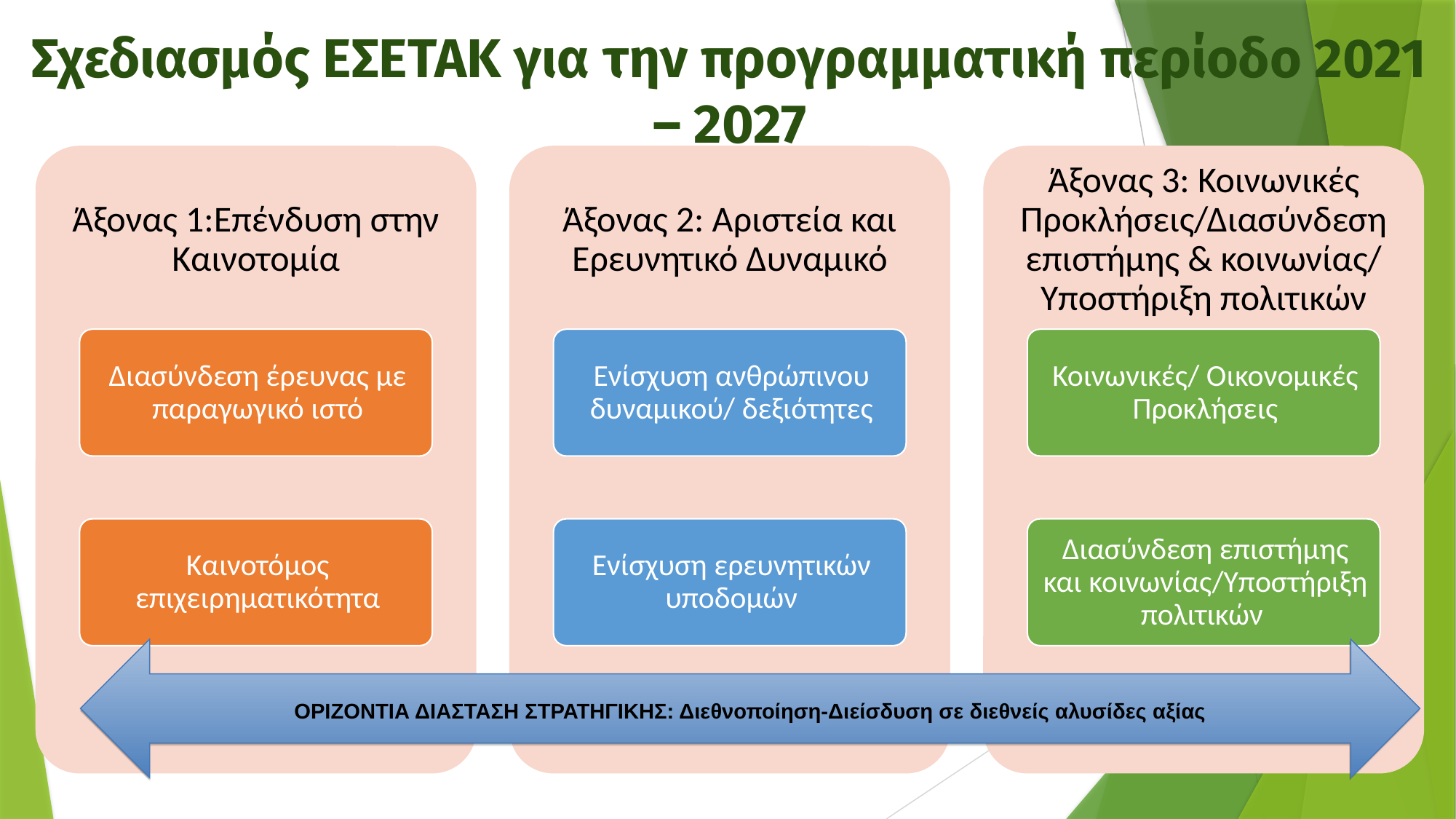

# Σχεδιασμός ΕΣΕΤΑΚ για την προγραμματική περίοδο 2021 – 2027

Άξονας 1:Επένδυση στην Καινοτομία
Διασύνδεση έρευνας με παραγωγικό ιστό
Καινοτόμος επιχειρηματικότητα
Άξονας 2: Αριστεία και Ερευνητικό Δυναμικό
Ενίσχυση ανθρώπινου δυναμικού/ δεξιότητες
Ενίσχυση ερευνητικών υποδομών
Άξονας 3: Κοινωνικές Προκλήσεις/Διασύνδεση επιστήμης & κοινωνίας/ Υποστήριξη πολιτικών
Κοινωνικές/ Οικονομικές Προκλήσεις
Διασύνδεση επιστήμης και κοινωνίας/Υποστήριξη πολιτικών

ΟΡΙΖΟΝΤΙΑ ΔΙΑΣΤΑΣΗ ΣΤΡΑΤΗΓΙΚΗΣ: Διεθνοποίηση-Διείσδυση σε διεθνείς αλυσίδες αξίας